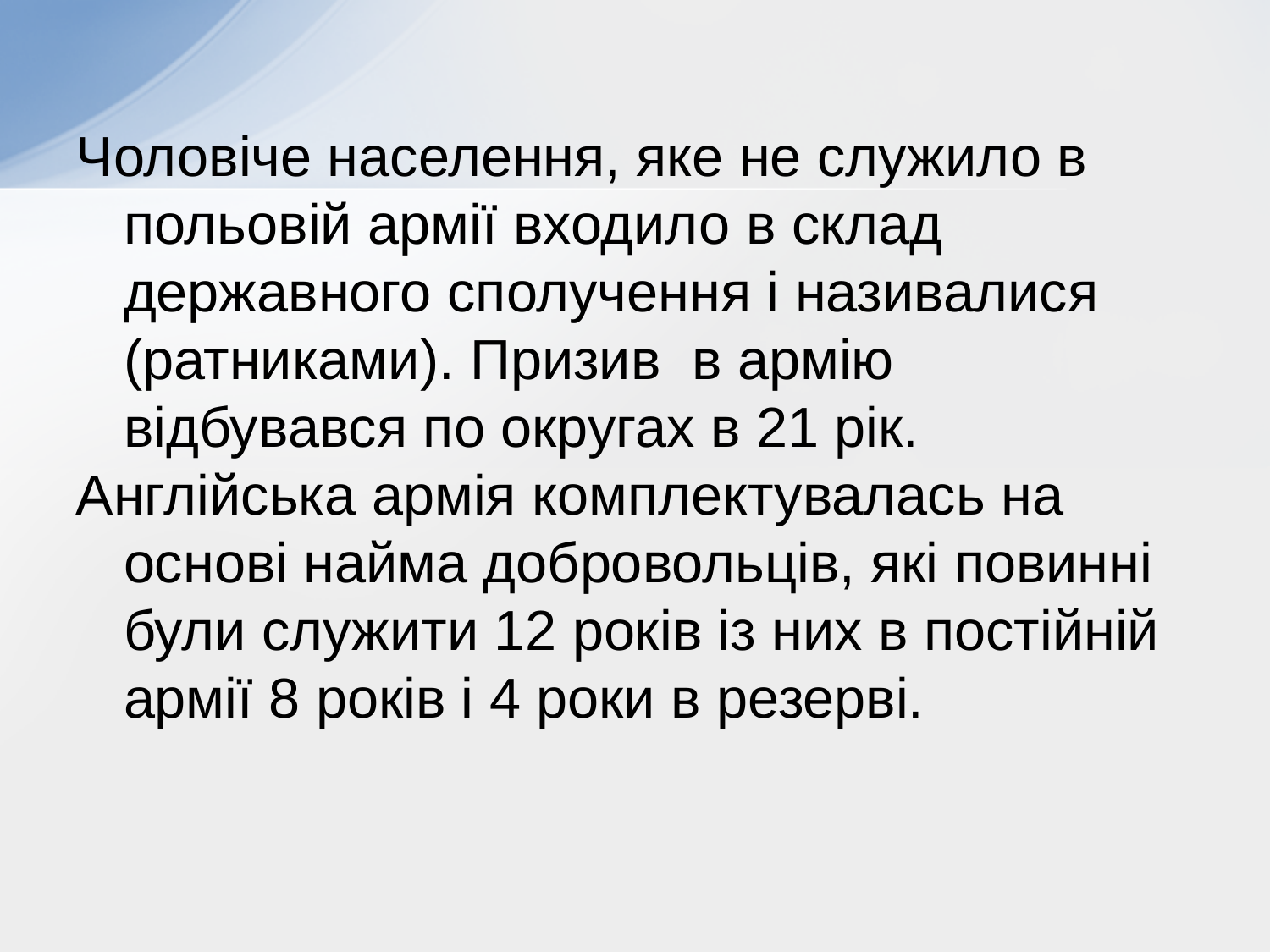

Чоловіче населення, яке не служило в польовій армії входило в склад державного сполучення і називалися (ратниками). Призив  в армію відбувався по округах в 21 рік.
Англійська армія комплектувалась на основі найма добровольців, які повинні були служити 12 років із них в постійній армії 8 років і 4 роки в резерві.